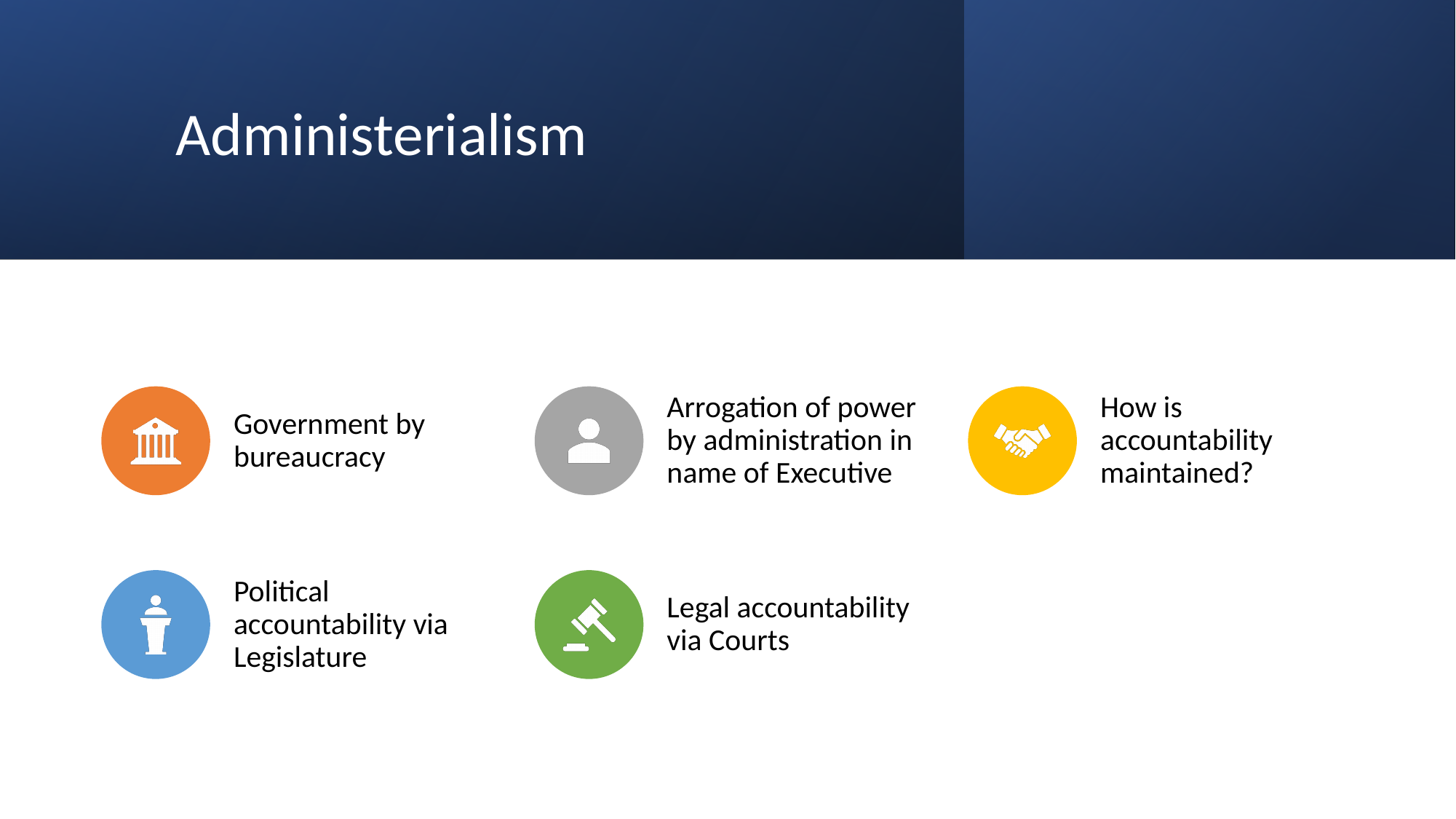

# Administerialism
Government by bureaucracy
Arrogation of power by administration in name of Executive
How is accountability maintained?
Political accountability via Legislature
Legal accountability via Courts